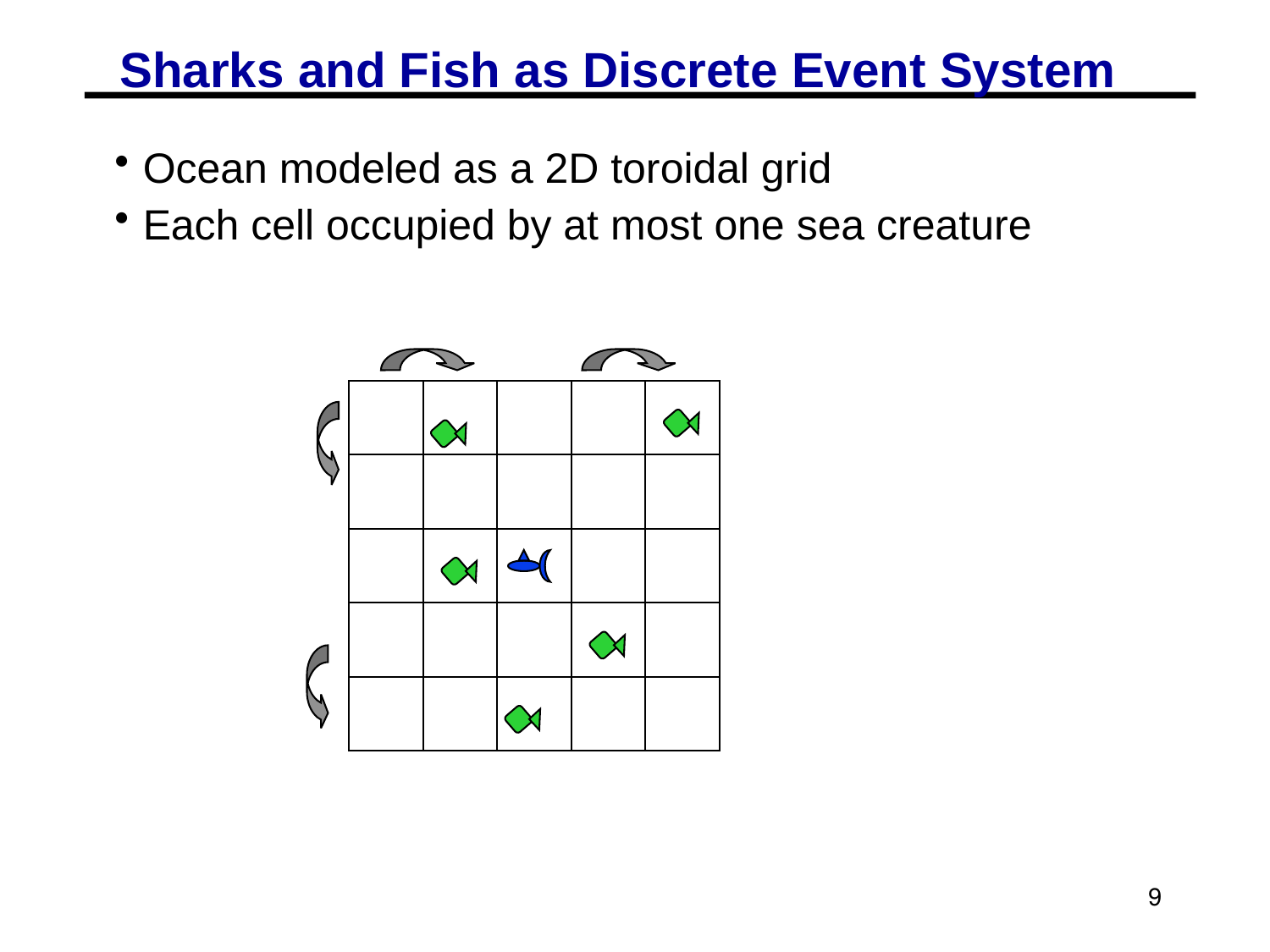

# Sharks and Fish as Discrete Event System
Ocean modeled as a 2D toroidal grid
Each cell occupied by at most one sea creature

9